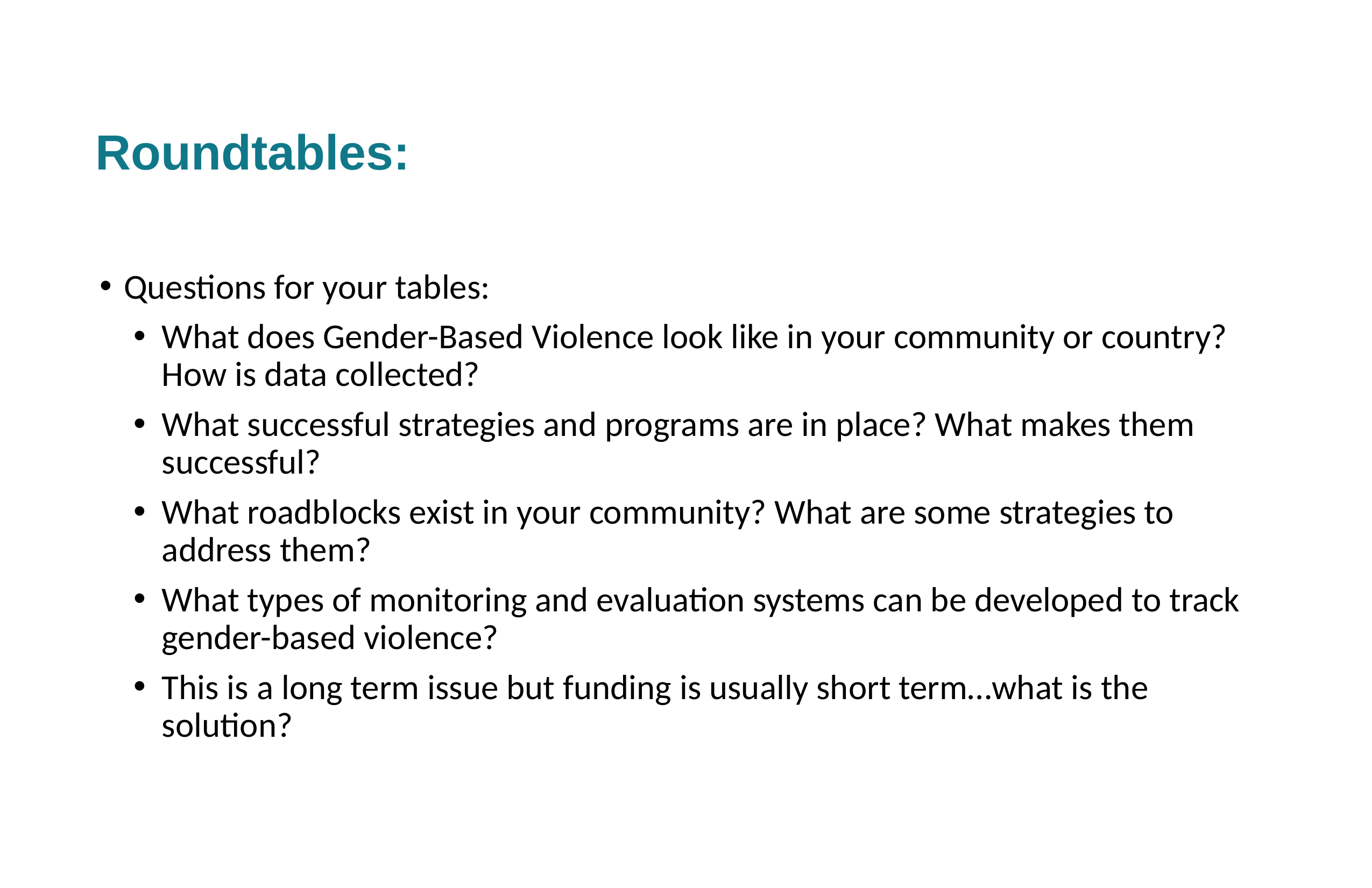

Roundtables:
Questions for your tables:
What does Gender-Based Violence look like in your community or country? How is data collected?
What successful strategies and programs are in place? What makes them successful?
What roadblocks exist in your community? What are some strategies to address them?
What types of monitoring and evaluation systems can be developed to track gender-based violence?
This is a long term issue but funding is usually short term…what is the solution?